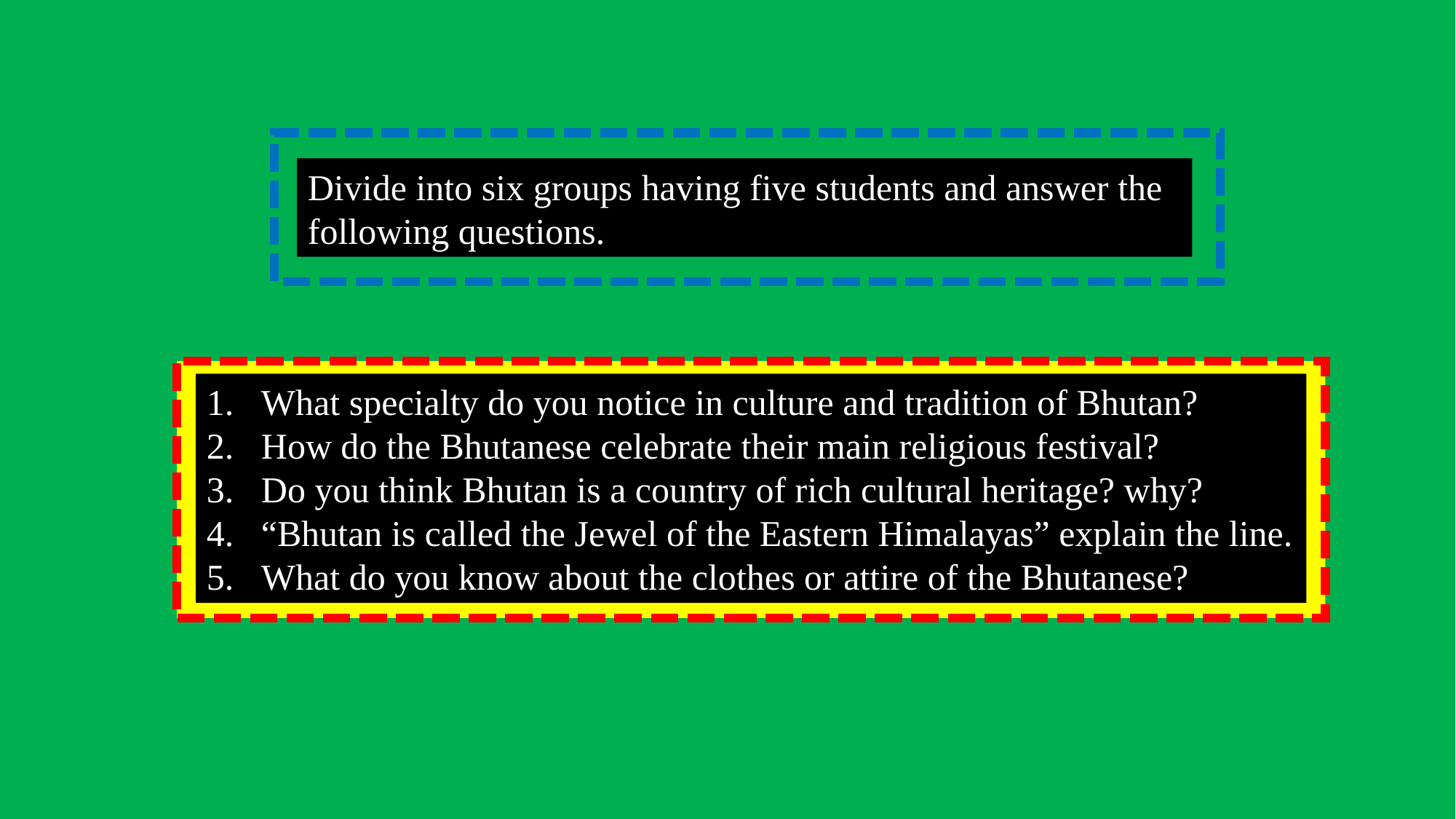

Divide into six groups having five students and answer the following questions.

What specialty do you notice in culture and tradition of Bhutan?
How do the Bhutanese celebrate their main religious festival?
Do you think Bhutan is a country of rich cultural heritage? why?
“Bhutan is called the Jewel of the Eastern Himalayas” explain the line.
What do you know about the clothes or attire of the Bhutanese?